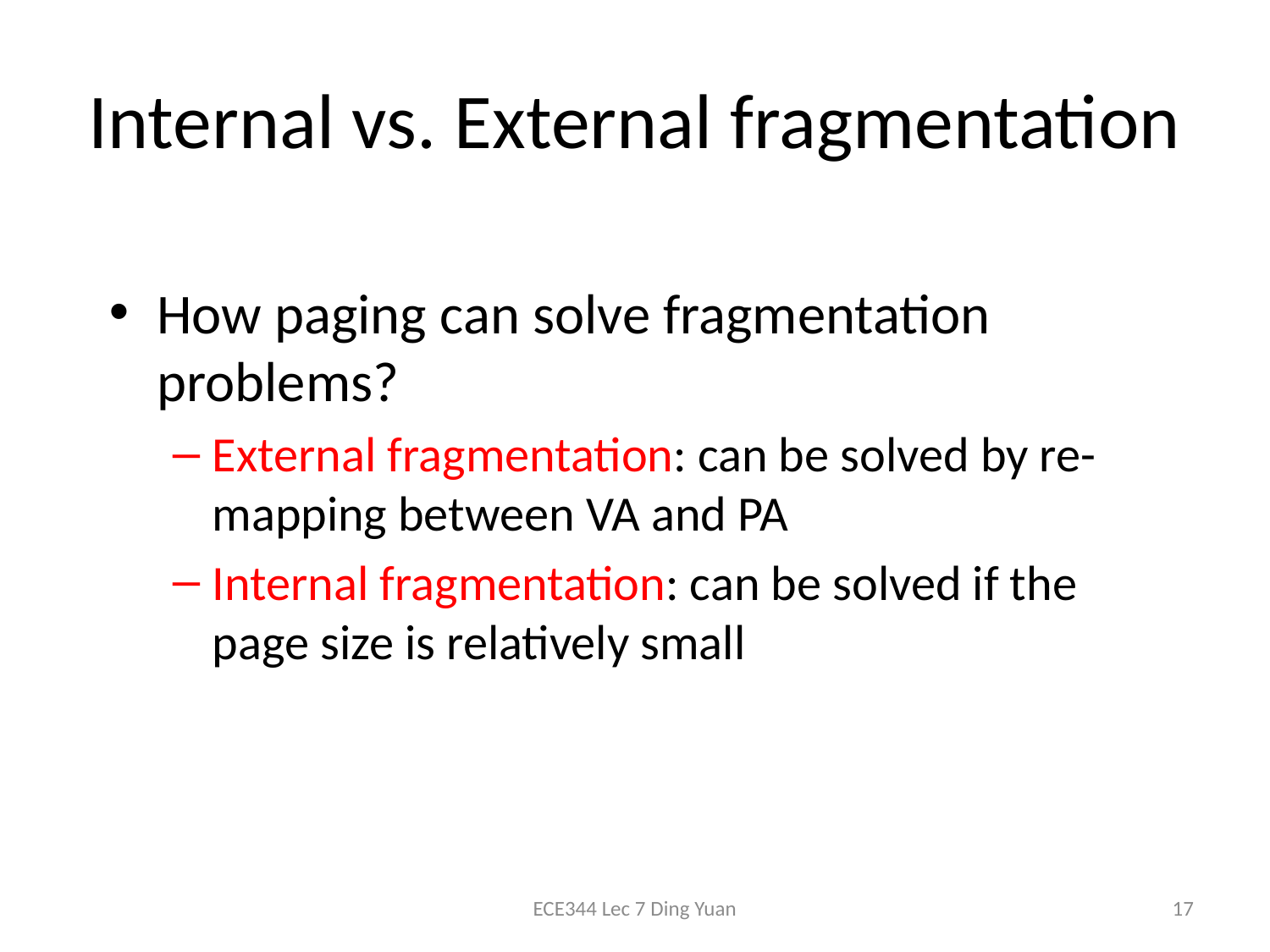

# Internal vs. External fragmentation
How paging can solve fragmentation problems?
External fragmentation: can be solved by re-mapping between VA and PA
Internal fragmentation: can be solved if the page size is relatively small
ECE344 Lec 7 Ding Yuan
17